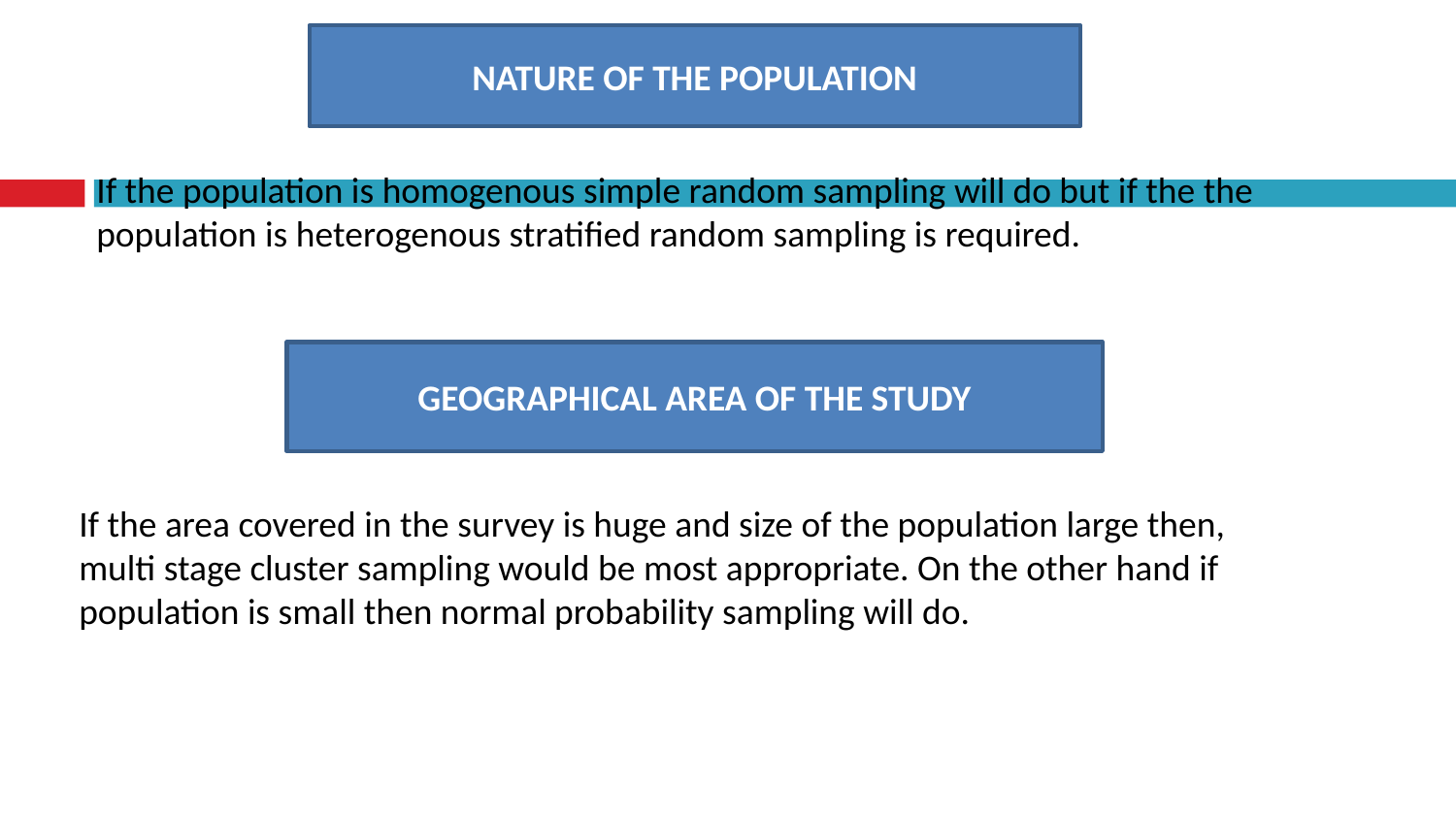

NATURE OF THE POPULATION
If the population is homogenous simple random sampling will do but if the the population is heterogenous stratified random sampling is required.
GEOGRAPHICAL AREA OF THE STUDY
If the area covered in the survey is huge and size of the population large then, multi stage cluster sampling would be most appropriate. On the other hand if population is small then normal probability sampling will do.